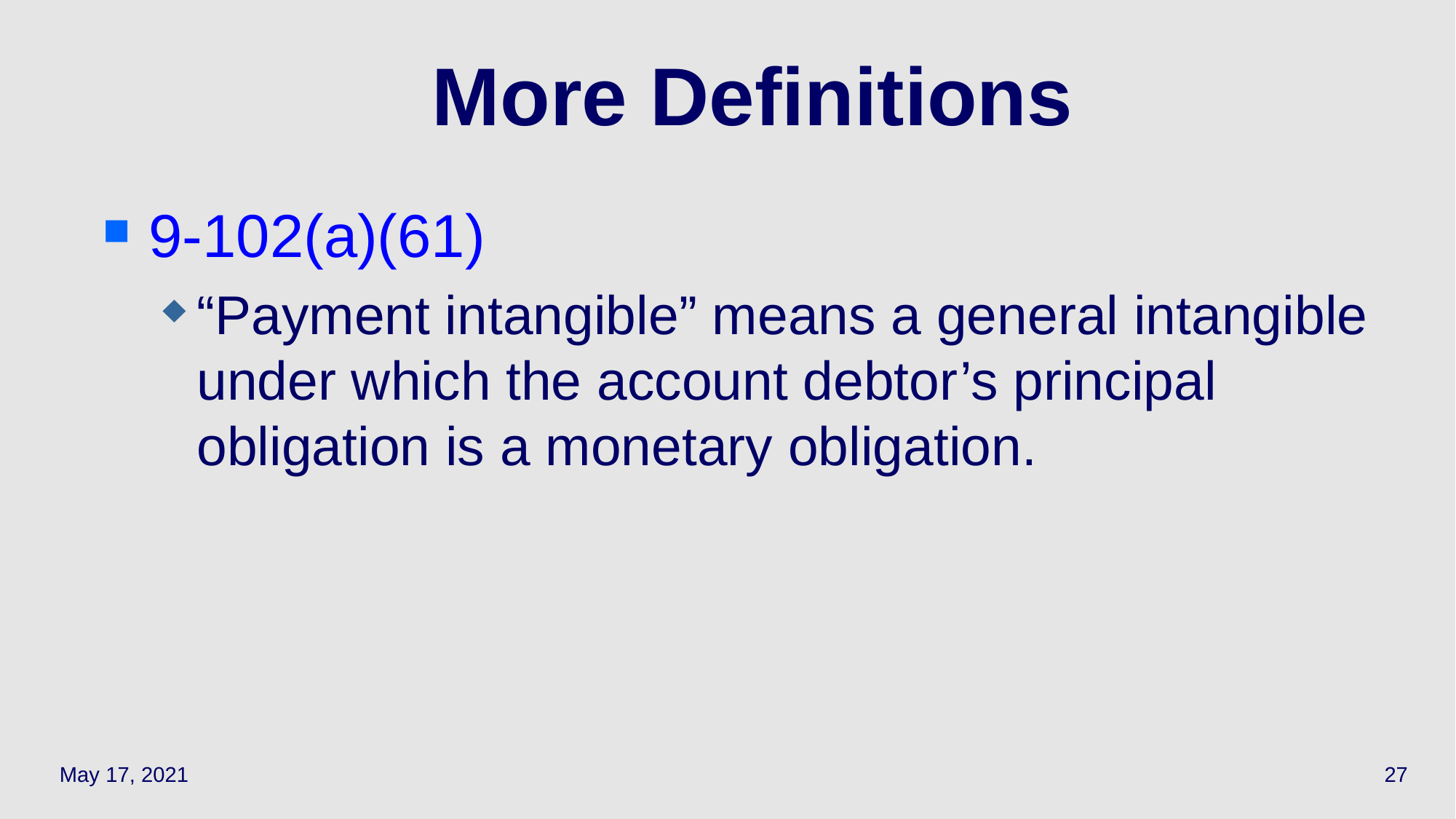

# More Definitions
9-102(a)(61)
“Payment intangible” means a general intangible under which the account debtor’s principal obligation is a monetary obligation.
May 17, 2021
27